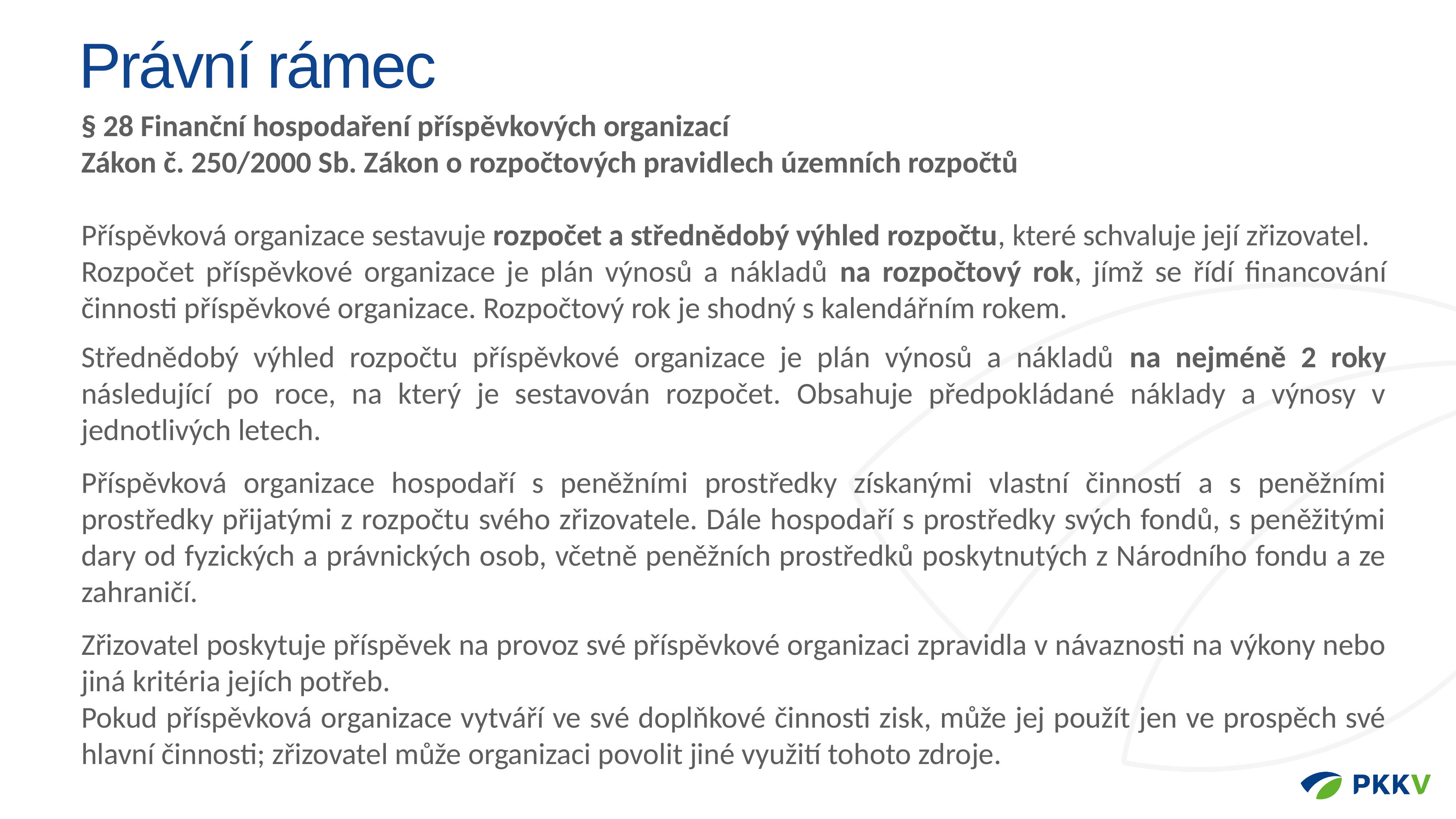

# Právní rámec
§ 28 Finanční hospodaření příspěvkových organizací
Zákon č. 250/2000 Sb. Zákon o rozpočtových pravidlech územních rozpočtů

Příspěvková organizace sestavuje rozpočet a střednědobý výhled rozpočtu, které schvaluje její zřizovatel.
Rozpočet příspěvkové organizace je plán výnosů a nákladů na rozpočtový rok, jímž se řídí financování činnosti příspěvkové organizace. Rozpočtový rok je shodný s kalendářním rokem.

Střednědobý výhled rozpočtu příspěvkové organizace je plán výnosů a nákladů na nejméně 2 roky následující po roce, na který je sestavován rozpočet. Obsahuje předpokládané náklady a výnosy v jednotlivých letech.

Příspěvková organizace hospodaří s peněžními prostředky získanými vlastní činností a s peněžními prostředky přijatými z rozpočtu svého zřizovatele. Dále hospodaří s prostředky svých fondů, s peněžitými dary od fyzických a právnických osob, včetně peněžních prostředků poskytnutých z Národního fondu a ze zahraničí.

Zřizovatel poskytuje příspěvek na provoz své příspěvkové organizaci zpravidla v návaznosti na výkony nebo jiná kritéria jejích potřeb.
Pokud příspěvková organizace vytváří ve své doplňkové činnosti zisk, může jej použít jen ve prospěch své hlavní činnosti; zřizovatel může organizaci povolit jiné využití tohoto zdroje.